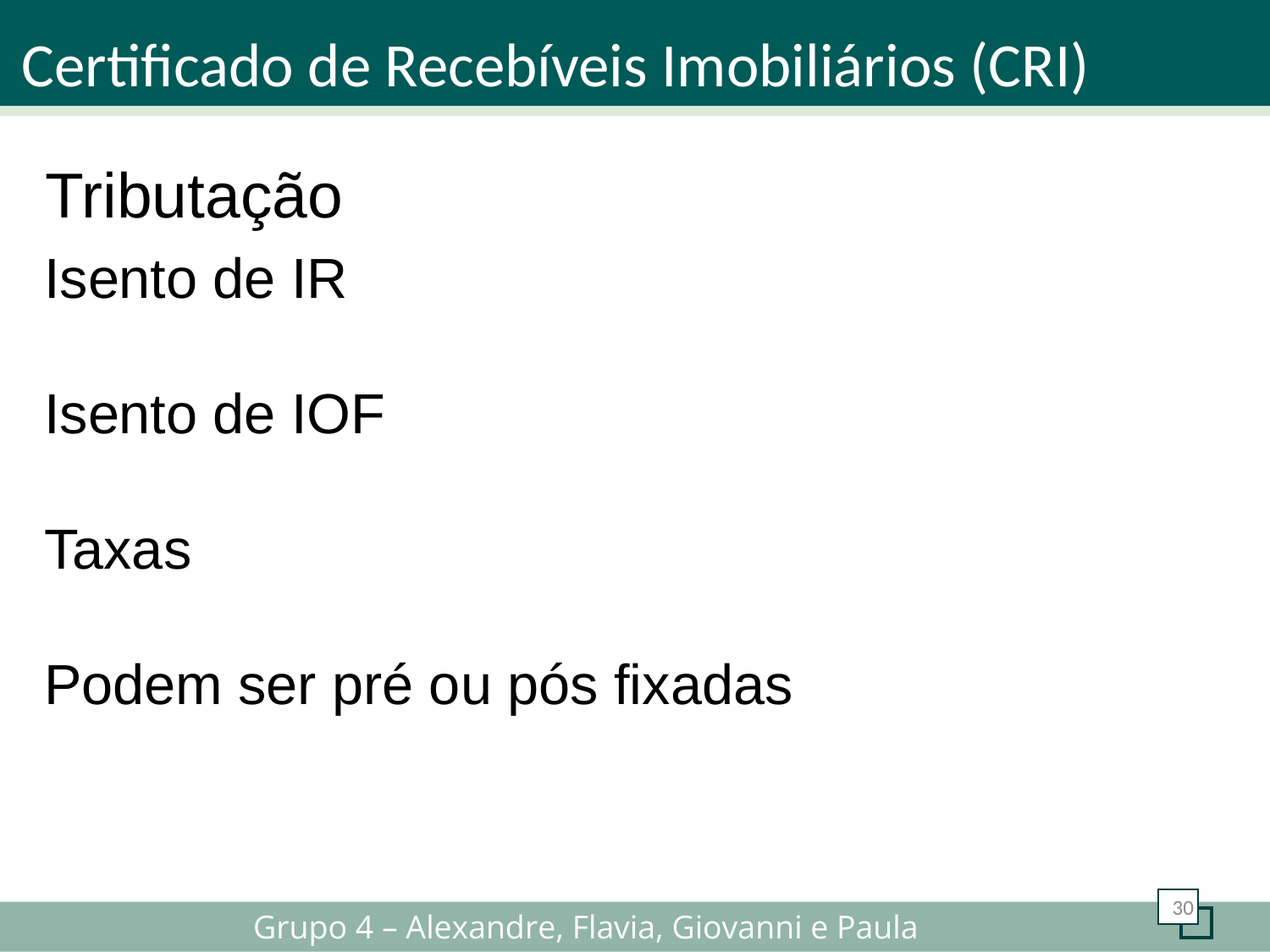

Certificado de Recebíveis Imobiliários (CRI)

Tributação

Isento de IR

Isento de IOF

Taxas

Podem ser pré ou pós fixadas

30

Grupo 4 – Alexandre, Flavia, Giovanni e Paula